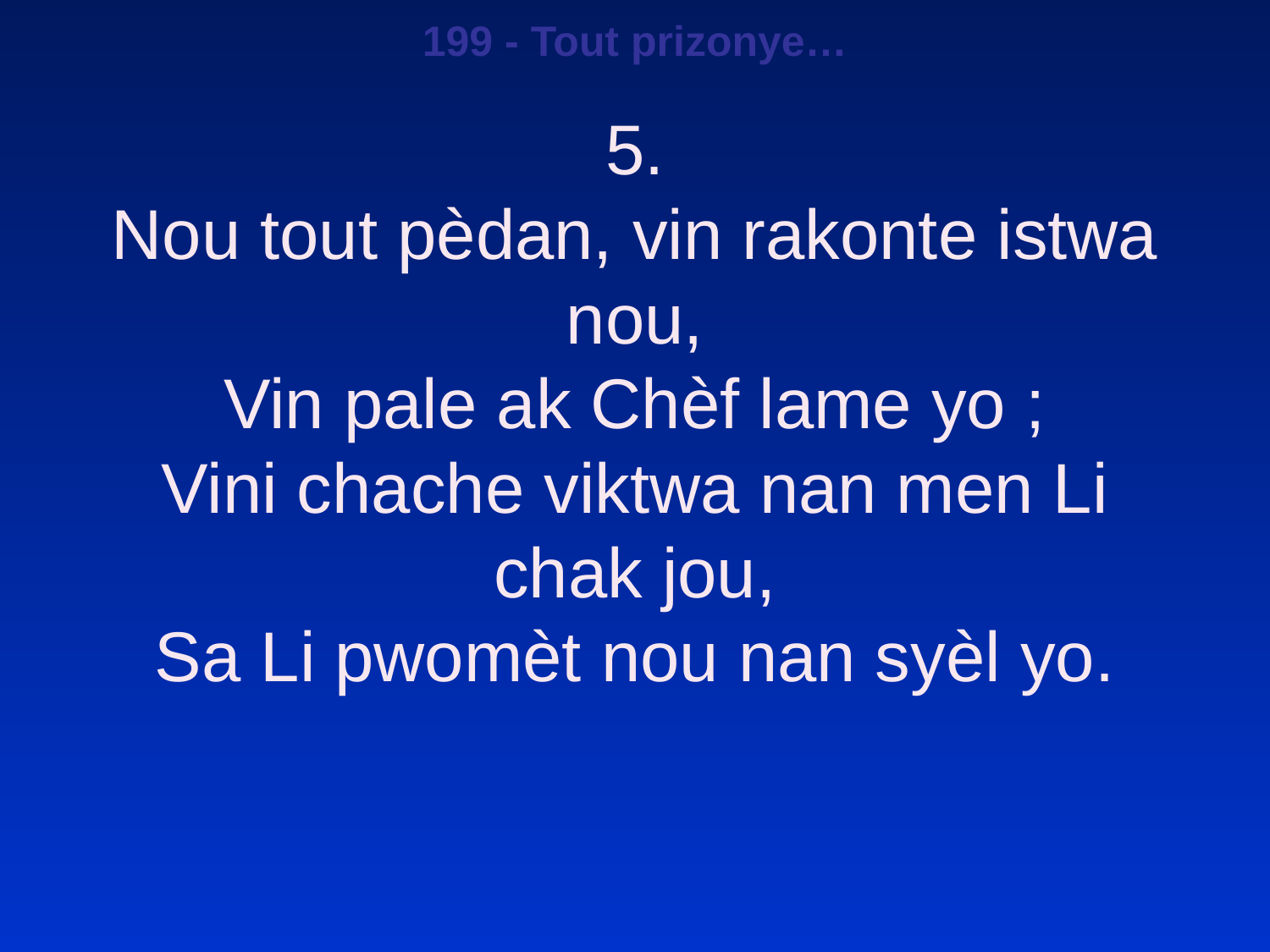

199 - Tout prizonye…
5.
Nou tout pèdan, vin rakonte istwa nou,
Vin pale ak Chèf lame yo ;
Vini chache viktwa nan men Li chak jou,
Sa Li pwomèt nou nan syèl yo.